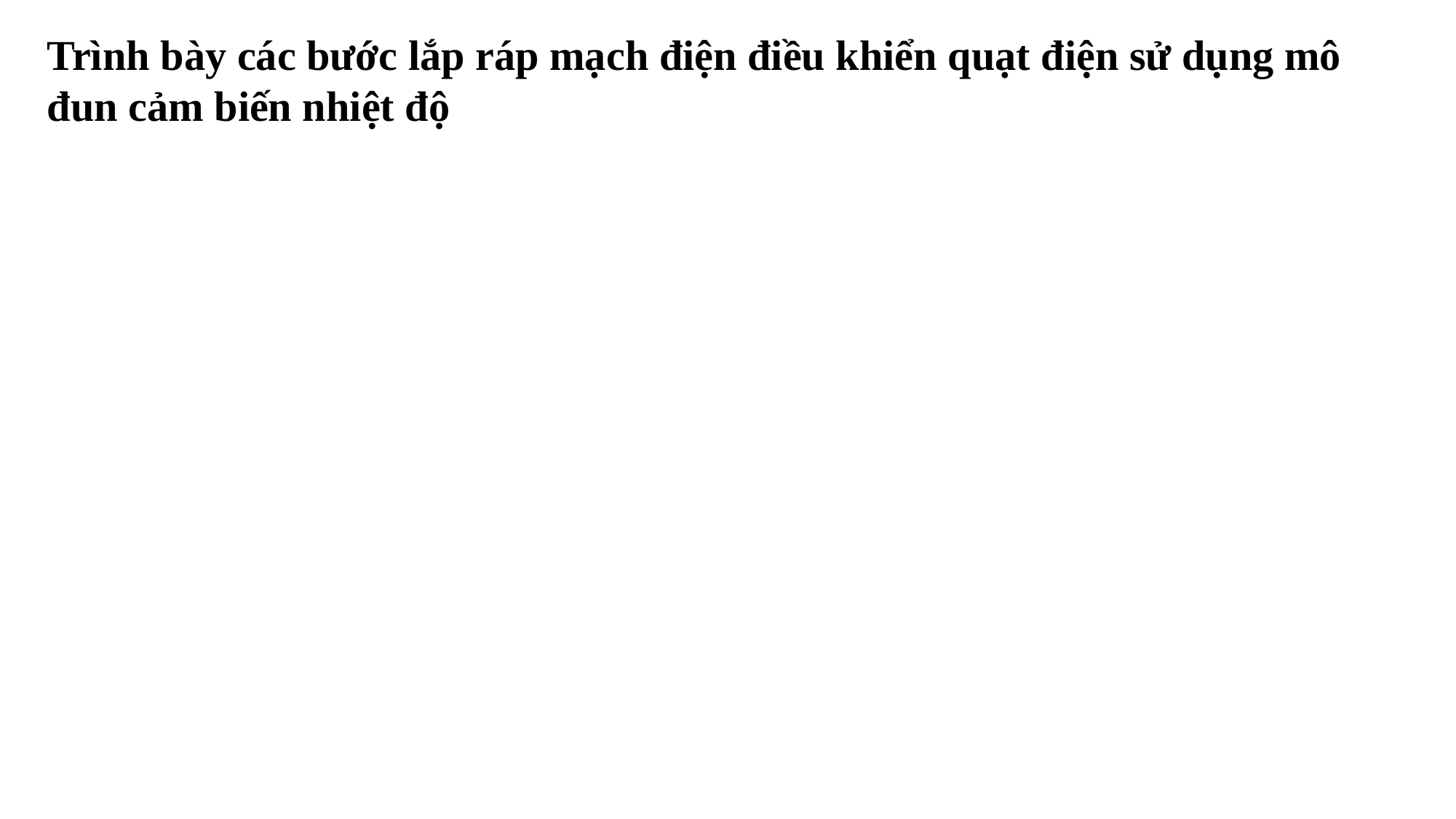

Trình bày các bước lắp ráp mạch điện điều khiển quạt điện sử dụng mô đun cảm biến nhiệt độ